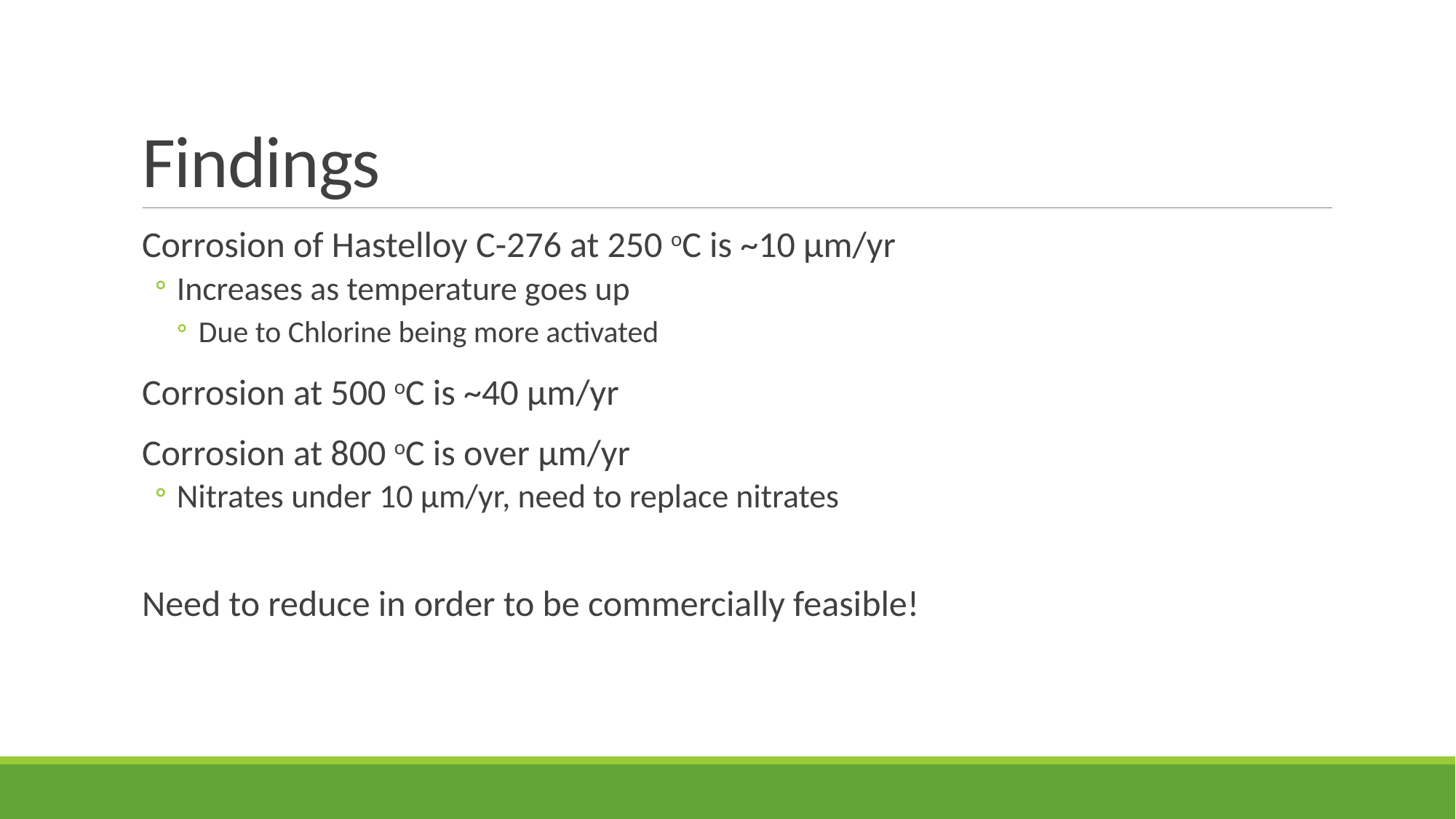

# Findings
Corrosion of Hastelloy C-276 at 250 oC is ~10 µm/yr
Increases as temperature goes up
Due to Chlorine being more activated
Corrosion at 500 oC is ~40 µm/yr
Corrosion at 800 oC is over µm/yr
Nitrates under 10 µm/yr, need to replace nitrates

Need to reduce in order to be commercially feasible!